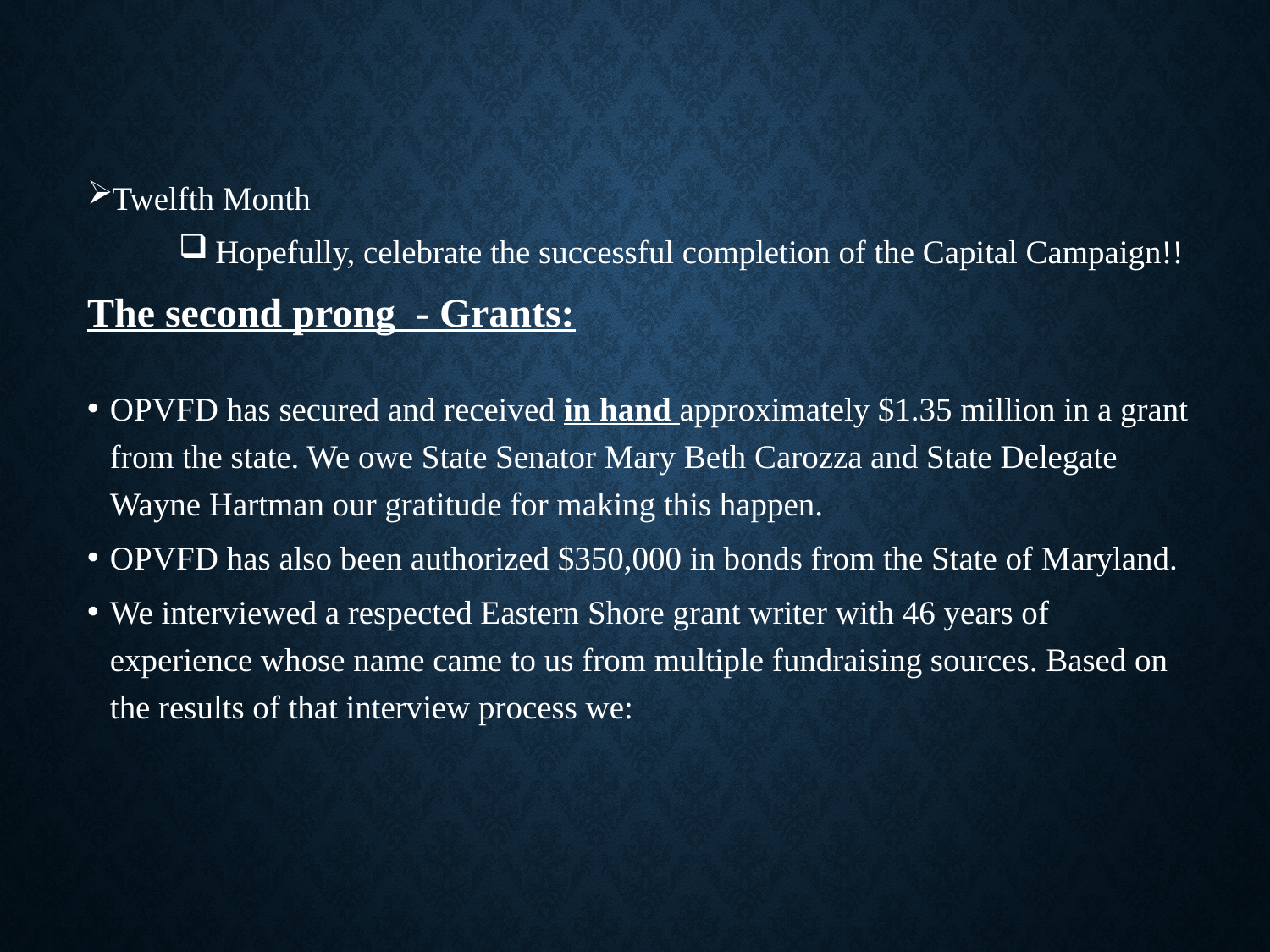

Twelfth Month
 Hopefully, celebrate the successful completion of the Capital Campaign!!
The second prong  - Grants:

OPVFD has secured and received in hand approximately $1.35 million in a grant from the state. We owe State Senator Mary Beth Carozza and State Delegate Wayne Hartman our gratitude for making this happen.
OPVFD has also been authorized $350,000 in bonds from the State of Maryland.
We interviewed a respected Eastern Shore grant writer with 46 years of experience whose name came to us from multiple fundraising sources. Based on the results of that interview process we: